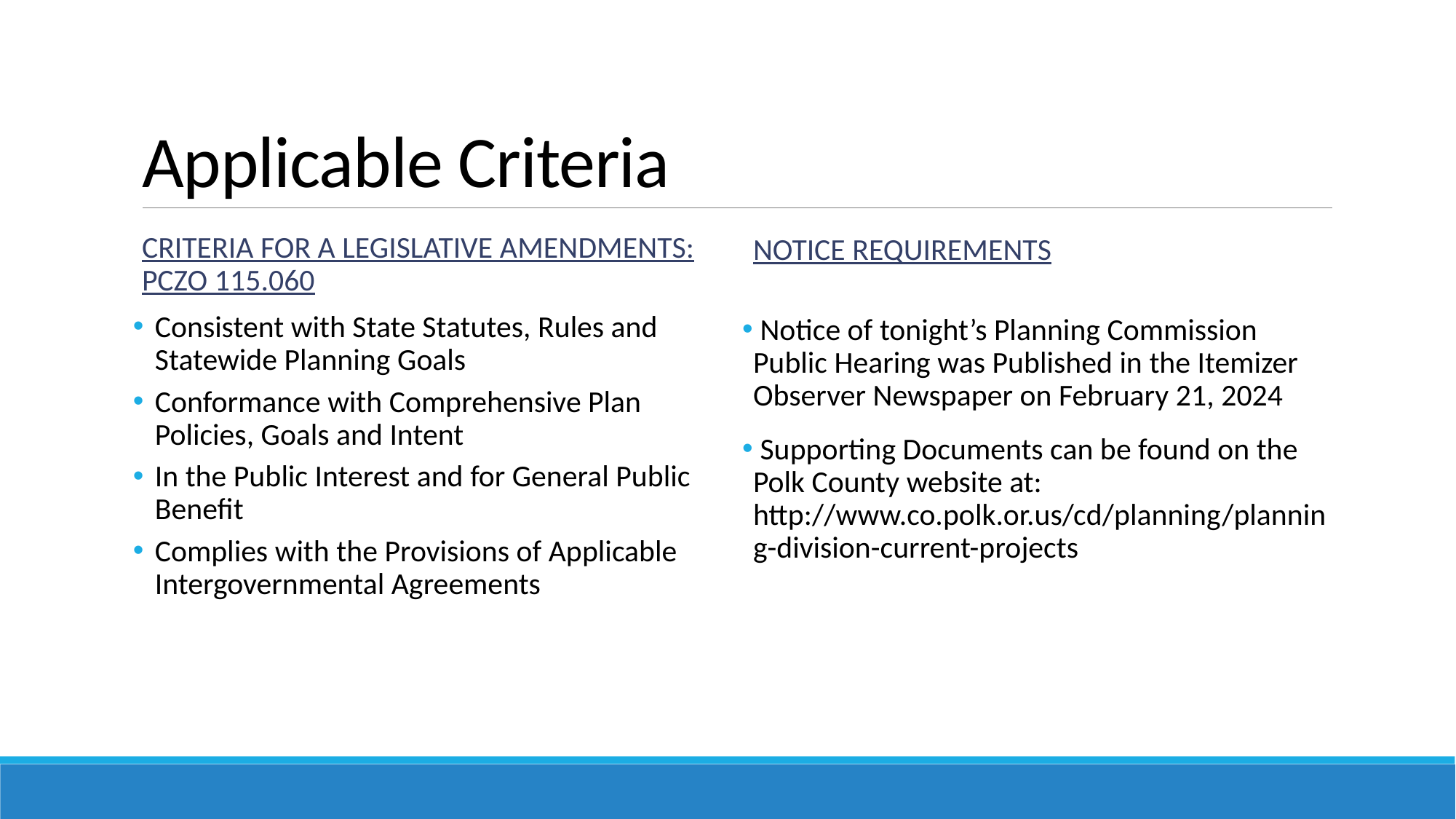

# Applicable Criteria
Notice Requirements
criteria for a Legislative Amendments: PCZO 115.060
Consistent with State Statutes, Rules and Statewide Planning Goals
Conformance with Comprehensive Plan Policies, Goals and Intent
In the Public Interest and for General Public Benefit
Complies with the Provisions of Applicable Intergovernmental Agreements
 Notice of tonight’s Planning Commission Public Hearing was Published in the Itemizer Observer Newspaper on February 21, 2024
 Supporting Documents can be found on the  Polk County website at:   http://www.co.polk.or.us/cd/planning/planning-division-current-projects